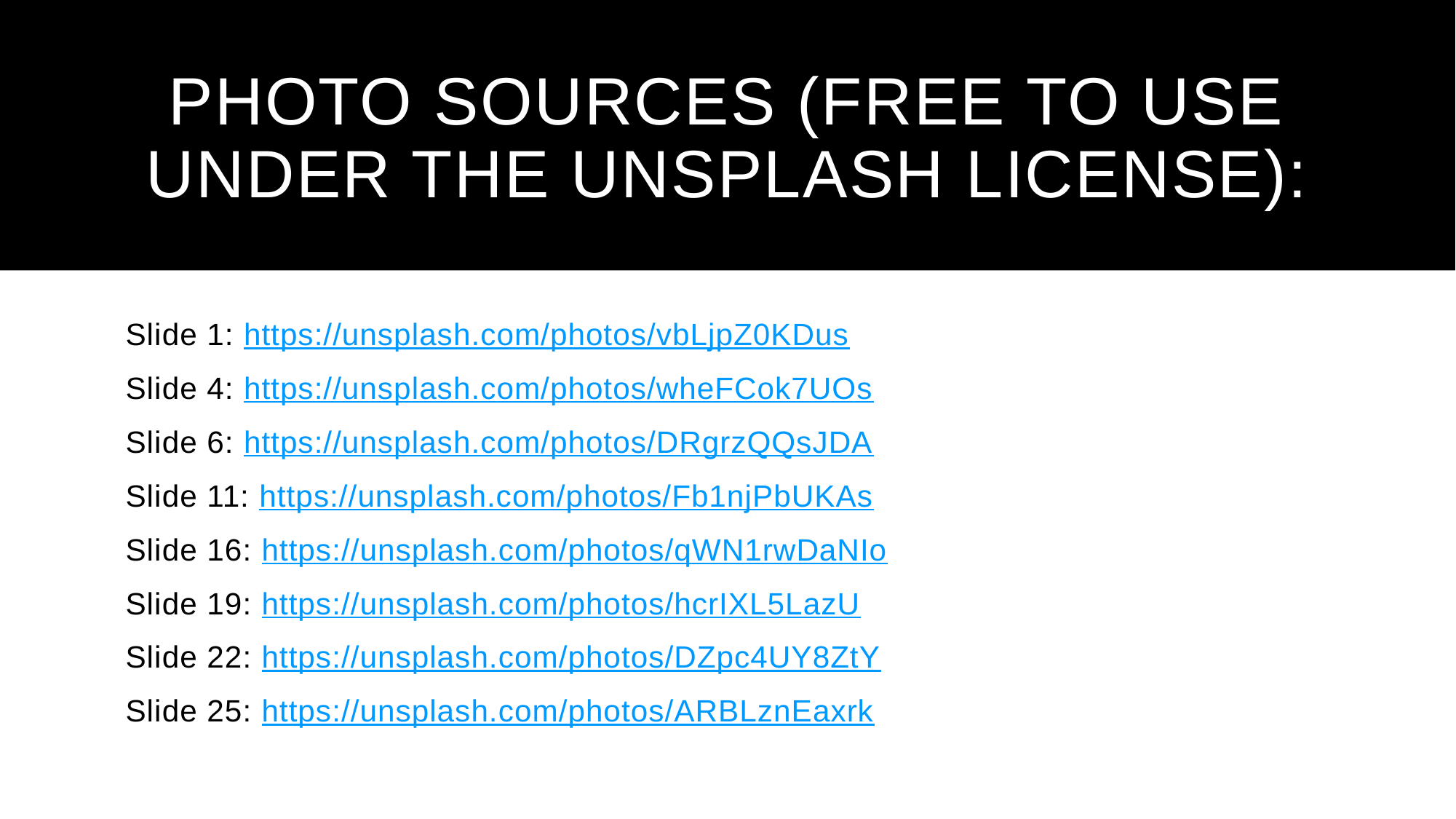

# Photo Sources (Free to use under the Unsplash License):
Slide 1: https://unsplash.com/photos/vbLjpZ0KDus
Slide 4: https://unsplash.com/photos/wheFCok7UOs
Slide 6: https://unsplash.com/photos/DRgrzQQsJDA
Slide 11: https://unsplash.com/photos/Fb1njPbUKAs
Slide 16: https://unsplash.com/photos/qWN1rwDaNIo
Slide 19: https://unsplash.com/photos/hcrIXL5LazU
Slide 22: https://unsplash.com/photos/DZpc4UY8ZtY
Slide 25: https://unsplash.com/photos/ARBLznEaxrk